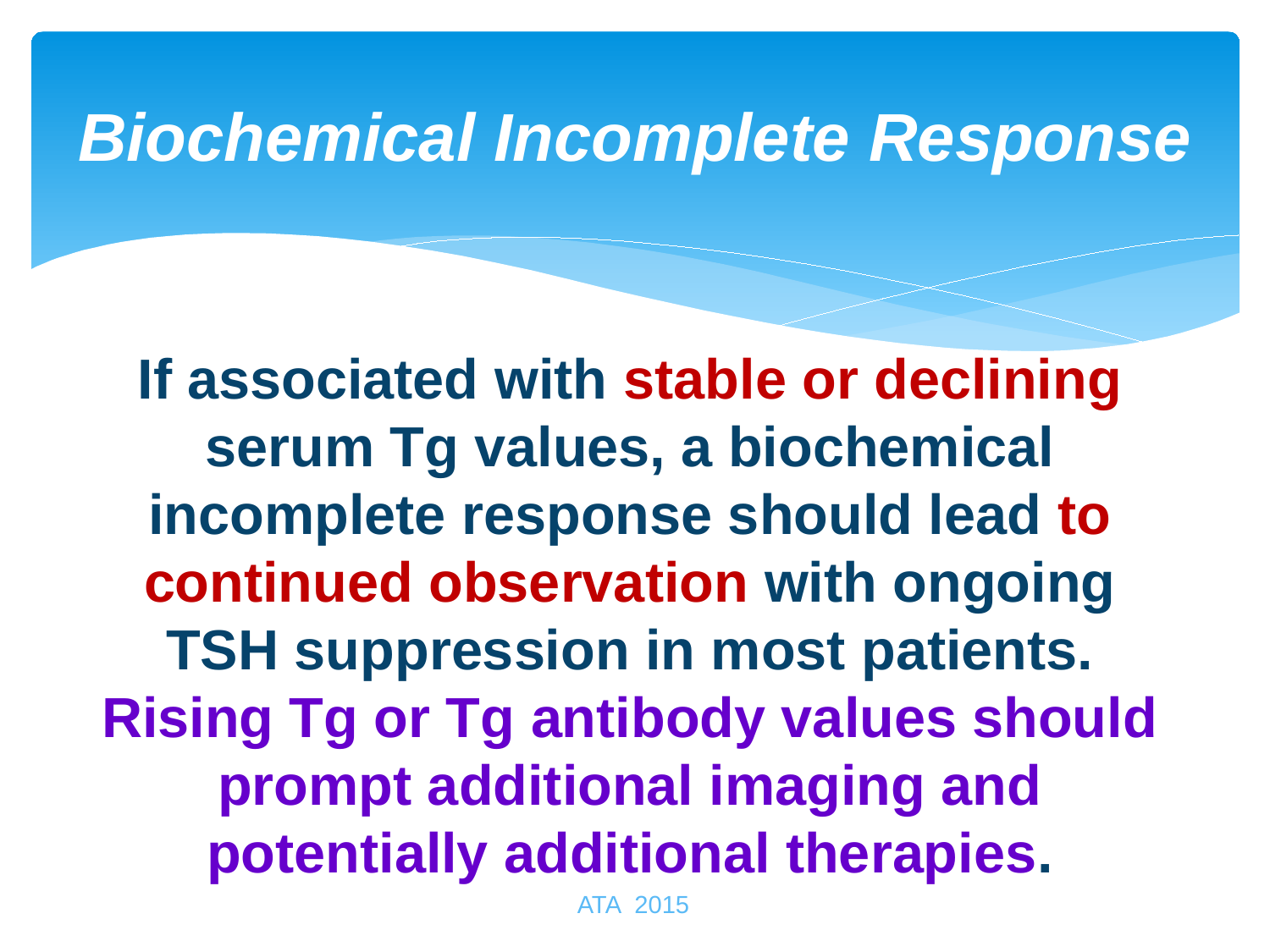

# Biochemical Incomplete Response
If associated with stable or declining serum Tg values, a biochemical incomplete response should lead to continued observation with ongoing TSH suppression in most patients. Rising Tg or Tg antibody values should prompt additional imaging and potentially additional therapies.
 ATA  2015